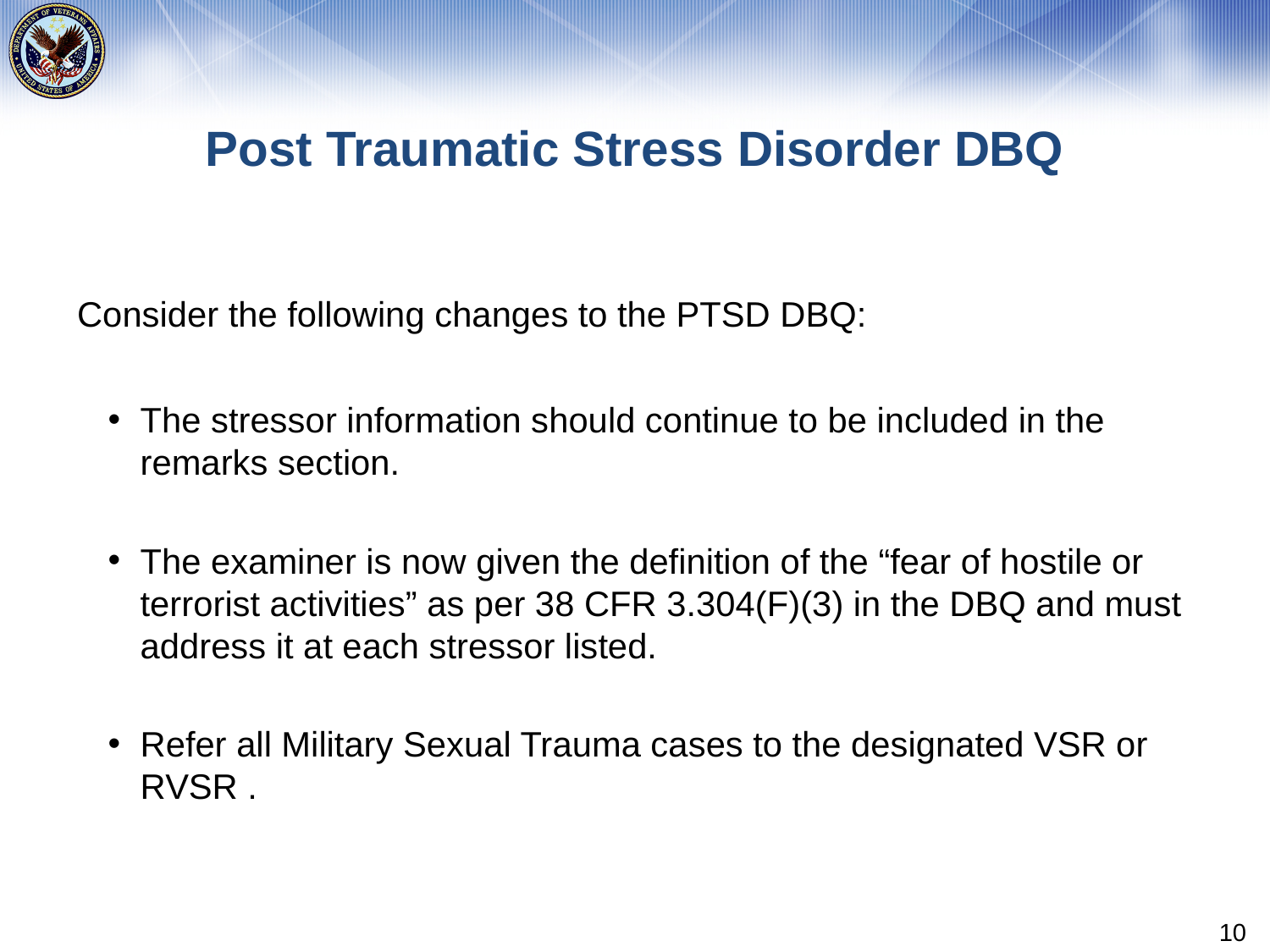

# Post Traumatic Stress Disorder DBQ
Consider the following changes to the PTSD DBQ:

The stressor information should continue to be included in the remarks section.

The examiner is now given the definition of the “fear of hostile or terrorist activities” as per 38 CFR 3.304(F)(3) in the DBQ and must address it at each stressor listed.

Refer all Military Sexual Trauma cases to the designated VSR or RVSR .

10